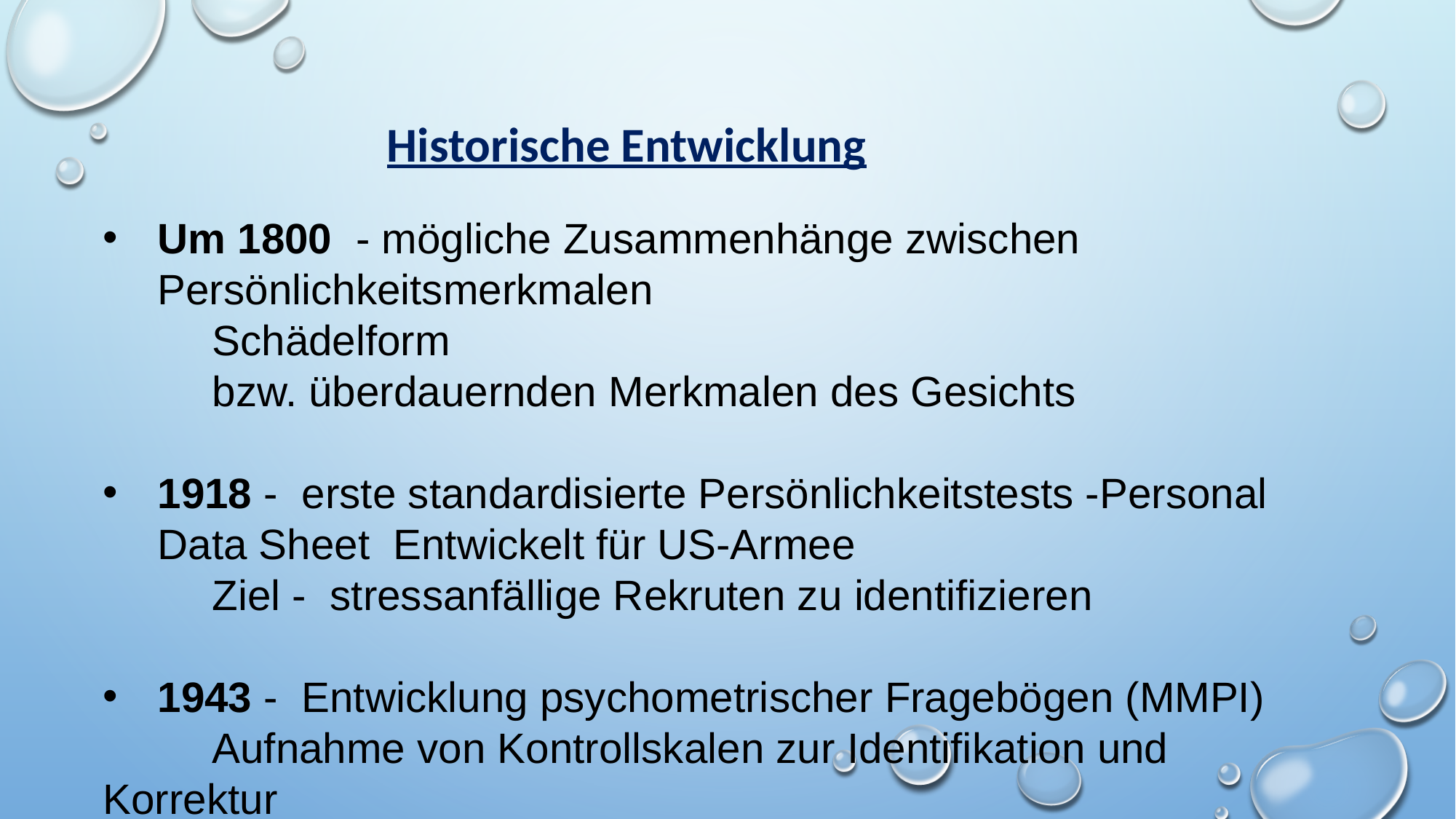

Historische Entwicklung

Um 1800  - mögliche Zusammenhänge zwischen Persönlichkeitsmerkmalen
	Schädelform
	bzw. überdauernden Merkmalen des Gesichts

1918 -  erste standardisierte Persönlichkeitstests -Personal Data Sheet  Entwickelt für US-Armee
	Ziel -  stressanfällige Rekruten zu identiﬁzieren

1943 -  Entwicklung psychometrischer Fragebögen (MMPI)
	Aufnahme von Kontrollskalen zur Identiﬁkation und Korrektur